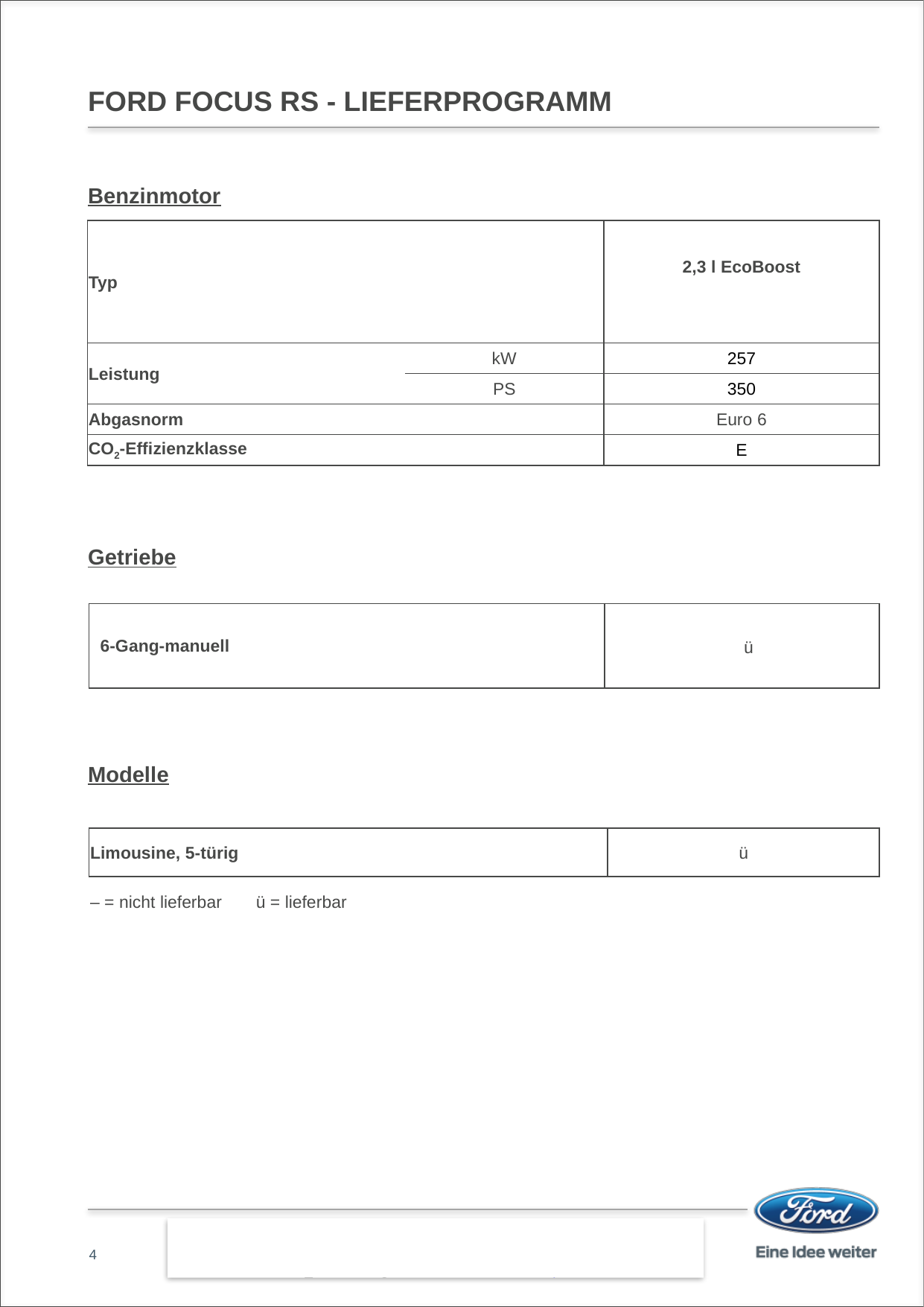

# FORD FOCUS RS - LIEFERPROGRAMM
Benzinmotor

Getriebe

Modelle

| Typ |  | 2,3 l EcoBoost |
| --- | --- | --- |
|  |  |  |
| Leistung | kW | 257 |
|  | PS | 350 |
| Abgasnorm |  | Euro 6 |
| CO2-Effizienzklasse |  | E |
|  |  |  |
| 6-Gang-manuell | üü |
| --- | --- |
| Limousine, 5-türig | ü |
| --- | --- |
| – = nicht lieferbar ü = lieferbar |  |

4